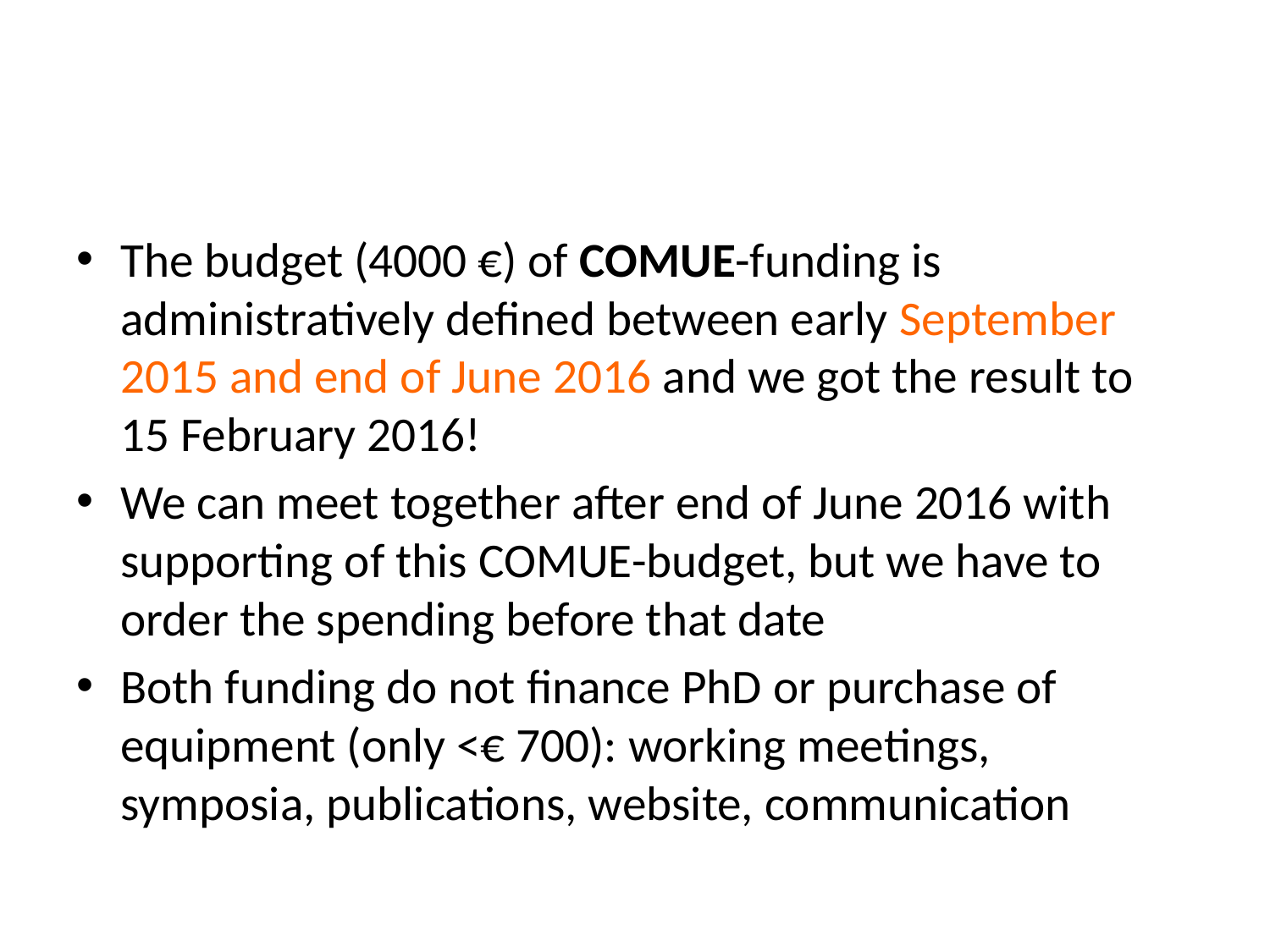

#
The budget (4000 €) of COMUE-funding is administratively defined between early September 2015 and end of June 2016 and we got the result to 15 February 2016!
We can meet together after end of June 2016 with supporting of this COMUE-budget, but we have to order the spending before that date
Both funding do not finance PhD or purchase of equipment (only <€ 700): working meetings, symposia, publications, website, communication